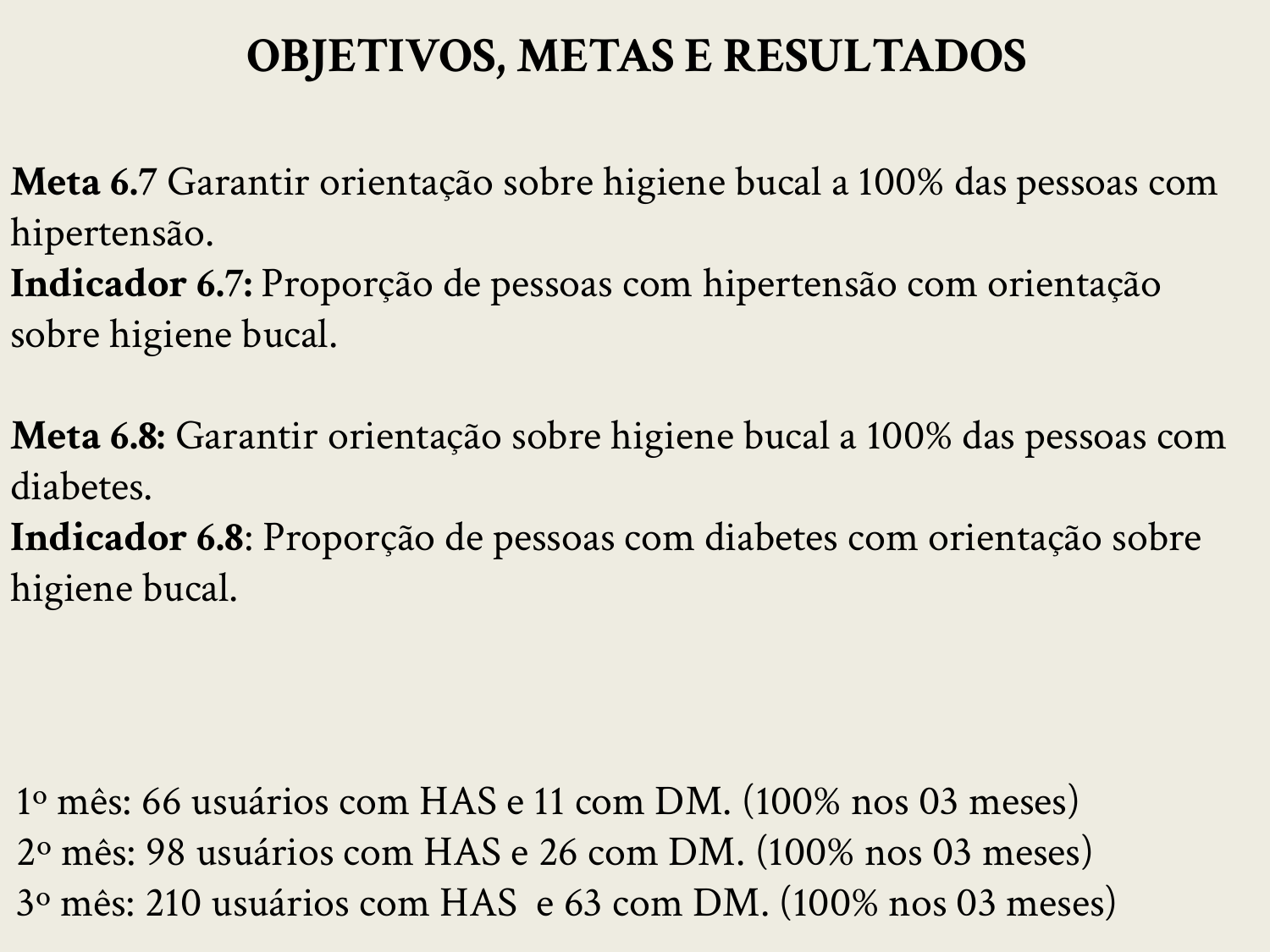

OBJETIVOS, METAS E RESULTADOS
Meta 6.7 Garantir orientação sobre higiene bucal a 100% das pessoas com hipertensão.
Indicador 6.7: Proporção de pessoas com hipertensão com orientação sobre higiene bucal.

Meta 6.8: Garantir orientação sobre higiene bucal a 100% das pessoas com diabetes.
Indicador 6.8: Proporção de pessoas com diabetes com orientação sobre higiene bucal.
1º mês: 66 usuários com HAS e 11 com DM. (100% nos 03 meses)
2º mês: 98 usuários com HAS e 26 com DM. (100% nos 03 meses)
3º mês: 210 usuários com HAS  e 63 com DM. (100% nos 03 meses)